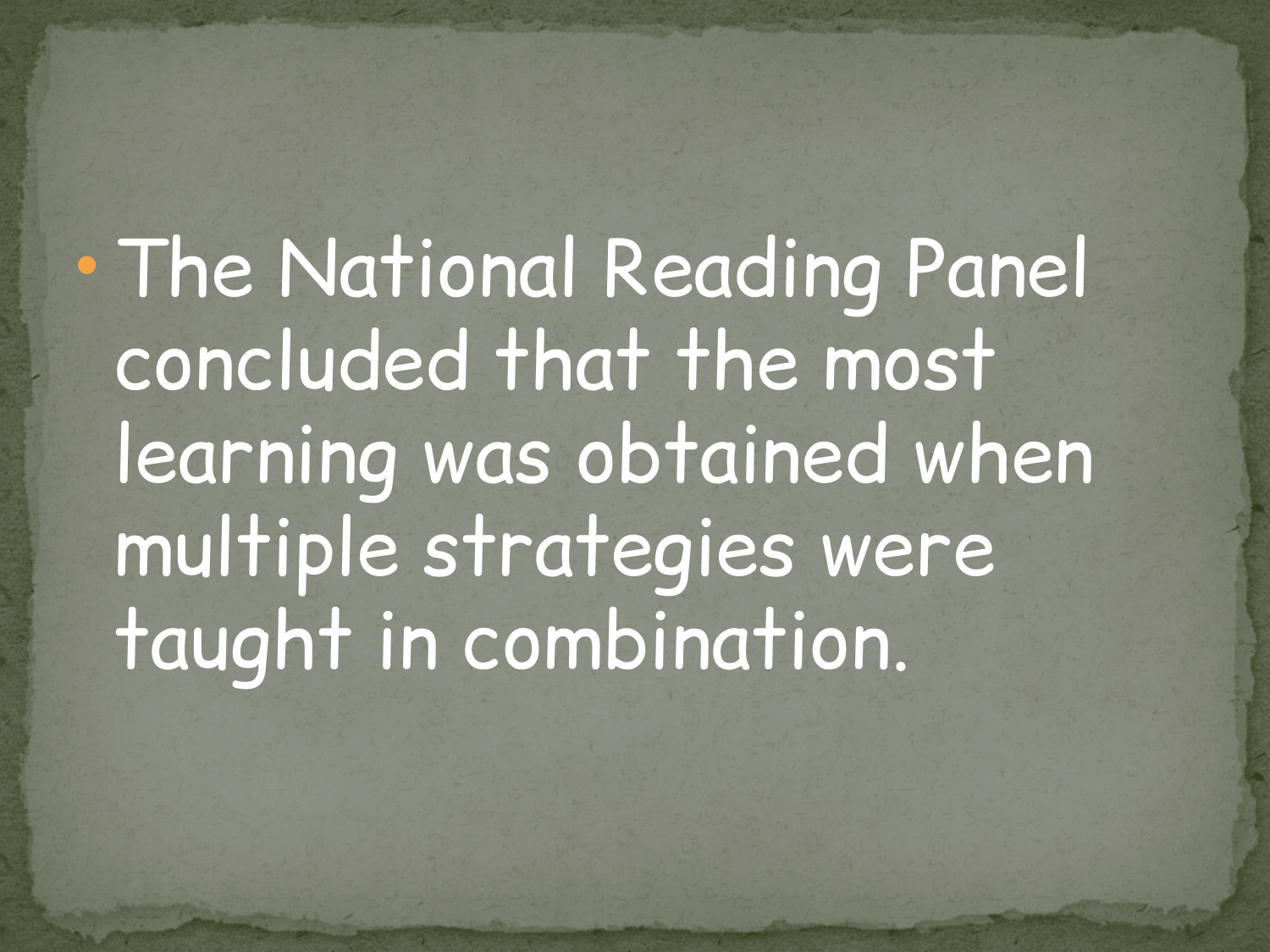

#
The National Reading Panel concluded that the most learning was obtained when multiple strategies were taught in combination.